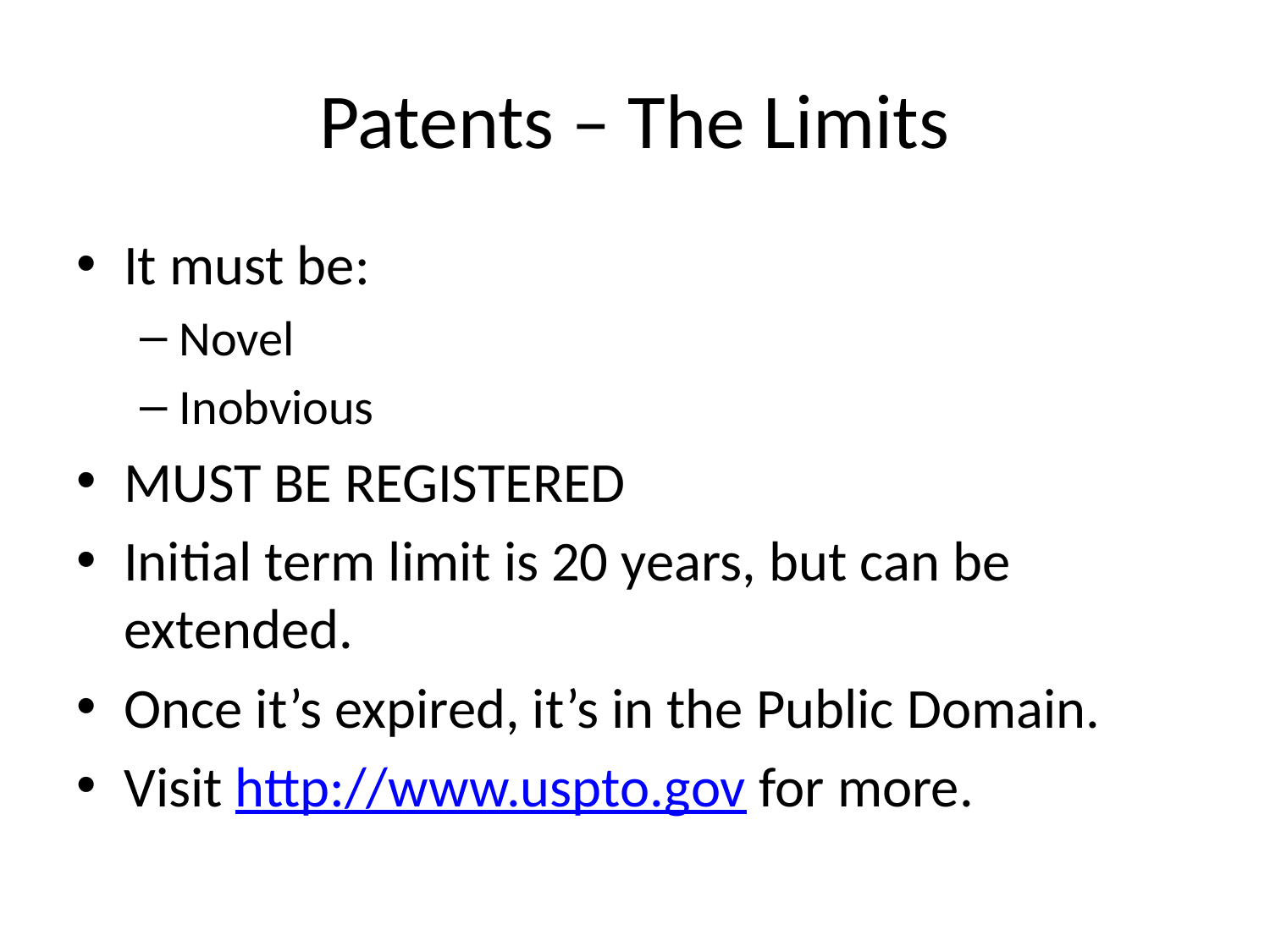

# Patents – The Limits
It must be:
Novel
Inobvious
MUST BE REGISTERED
Initial term limit is 20 years, but can be extended.
Once it’s expired, it’s in the Public Domain.
Visit http://www.uspto.gov for more.